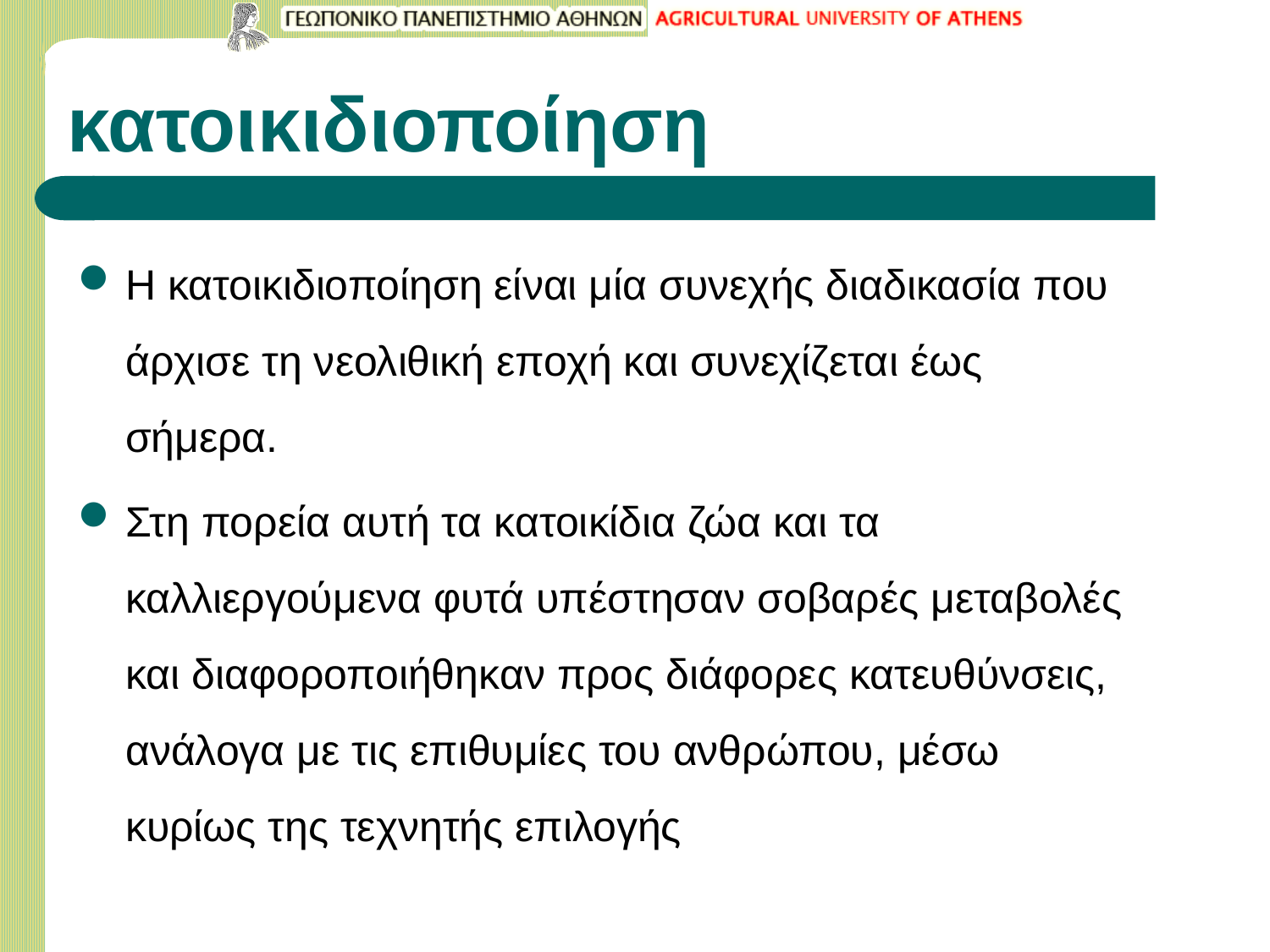

# κατοικιδιοποίηση
Η κατοικιδιοποίηση είναι μία συνεχής διαδικασία που άρχισε τη νεολιθική εποχή και συνεχίζεται έως σήμερα.
Στη πορεία αυτή τα κατοικίδια ζώα και τα καλλιεργούμενα φυτά υπέστησαν σοβαρές μεταβολές και διαφοροποιήθηκαν προς διάφορες κατευθύνσεις, ανάλογα με τις επιθυμίες του ανθρώπου, μέσω κυρίως της τεχνητής επιλογής